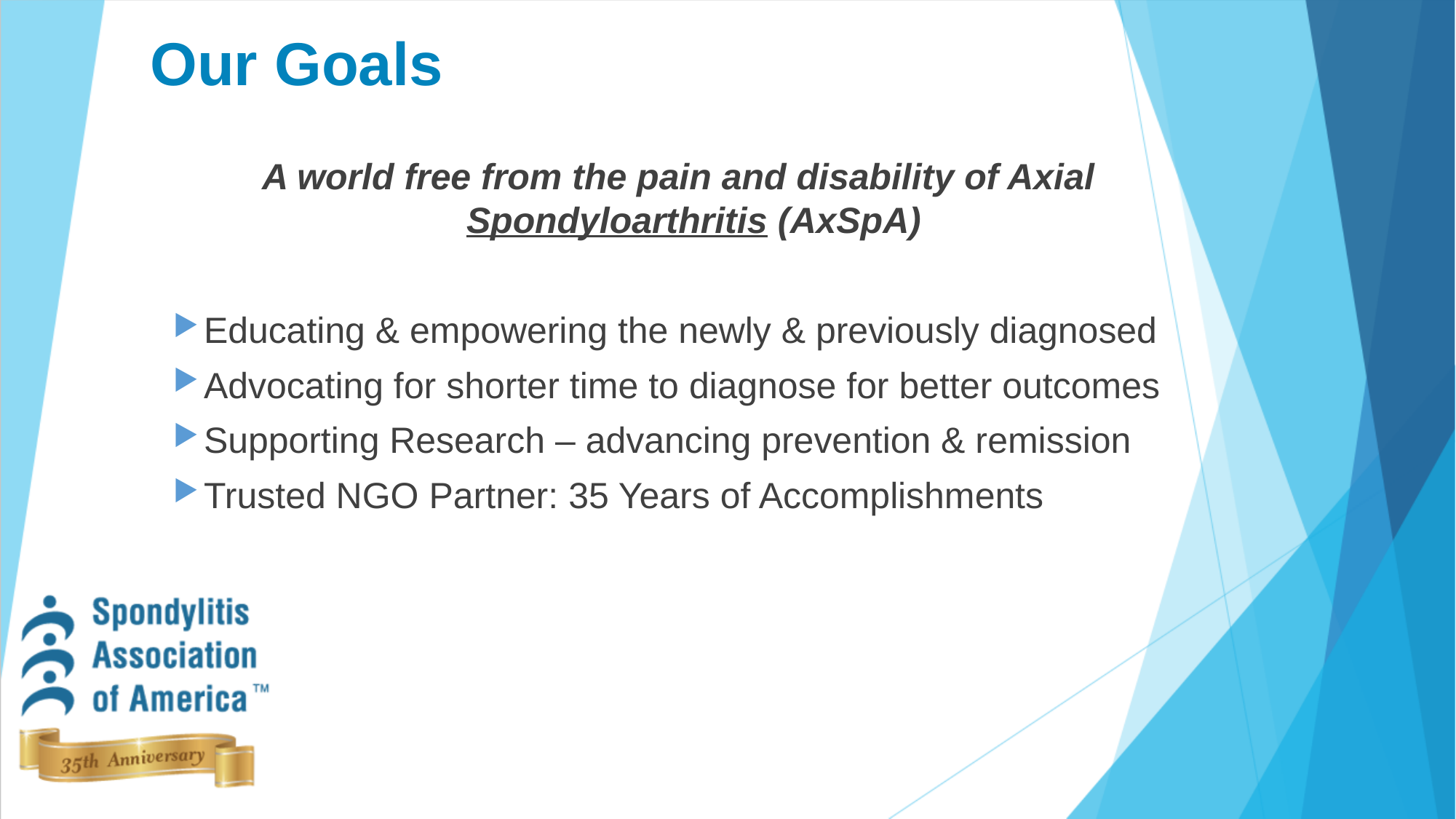

# Our Goals

A world free from the pain and disability of Axial Spondyloarthritis (AxSpA)

Educating & empowering the newly & previously diagnosed
Advocating for shorter time to diagnose for better outcomes
Supporting Research – advancing prevention & remission
Trusted NGO Partner: 35 Years of Accomplishments